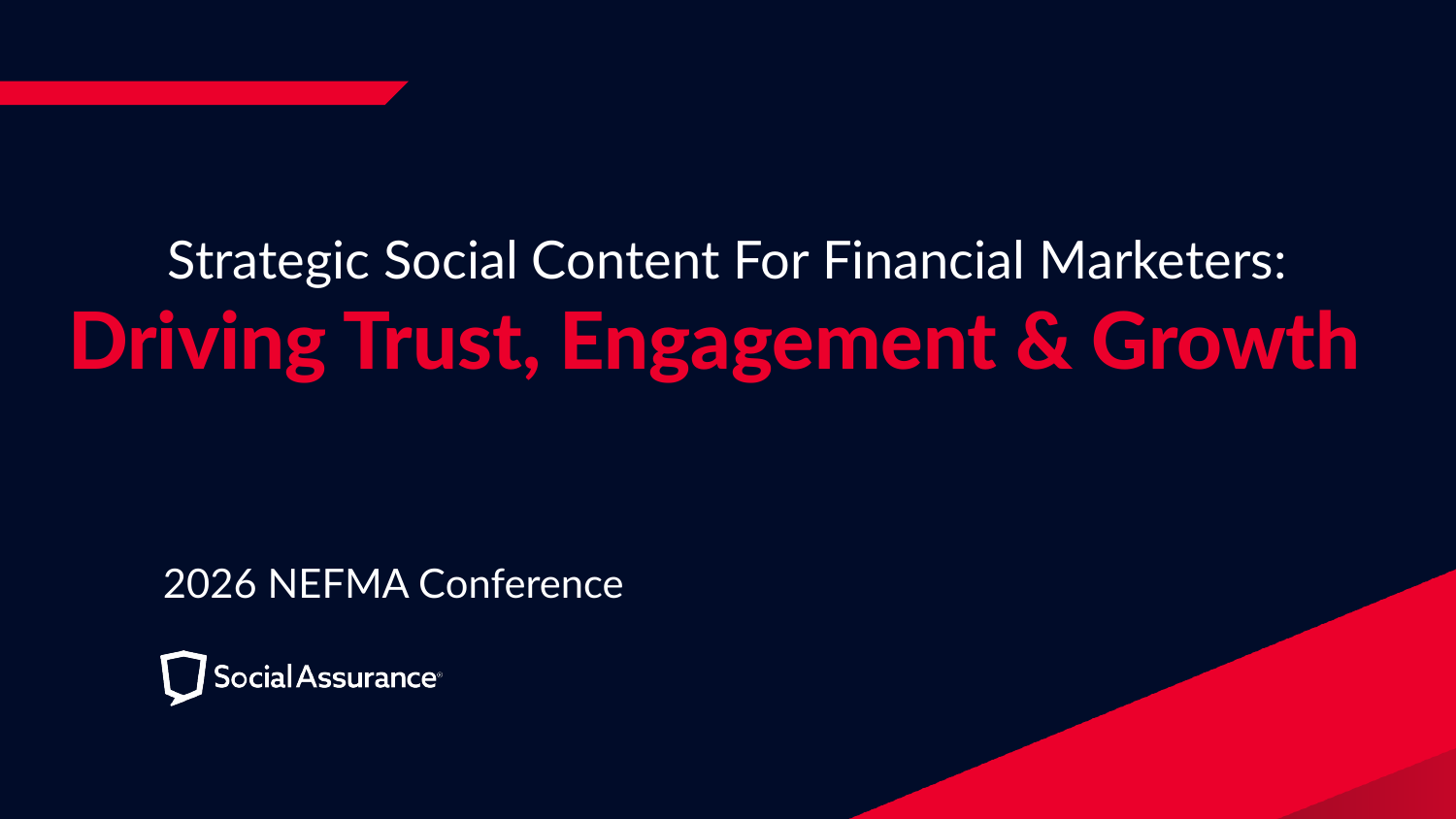

# Strategic Social Content For Financial Marketers:
Driving Trust, Engagement & Growth
2026 NEFMA Conference